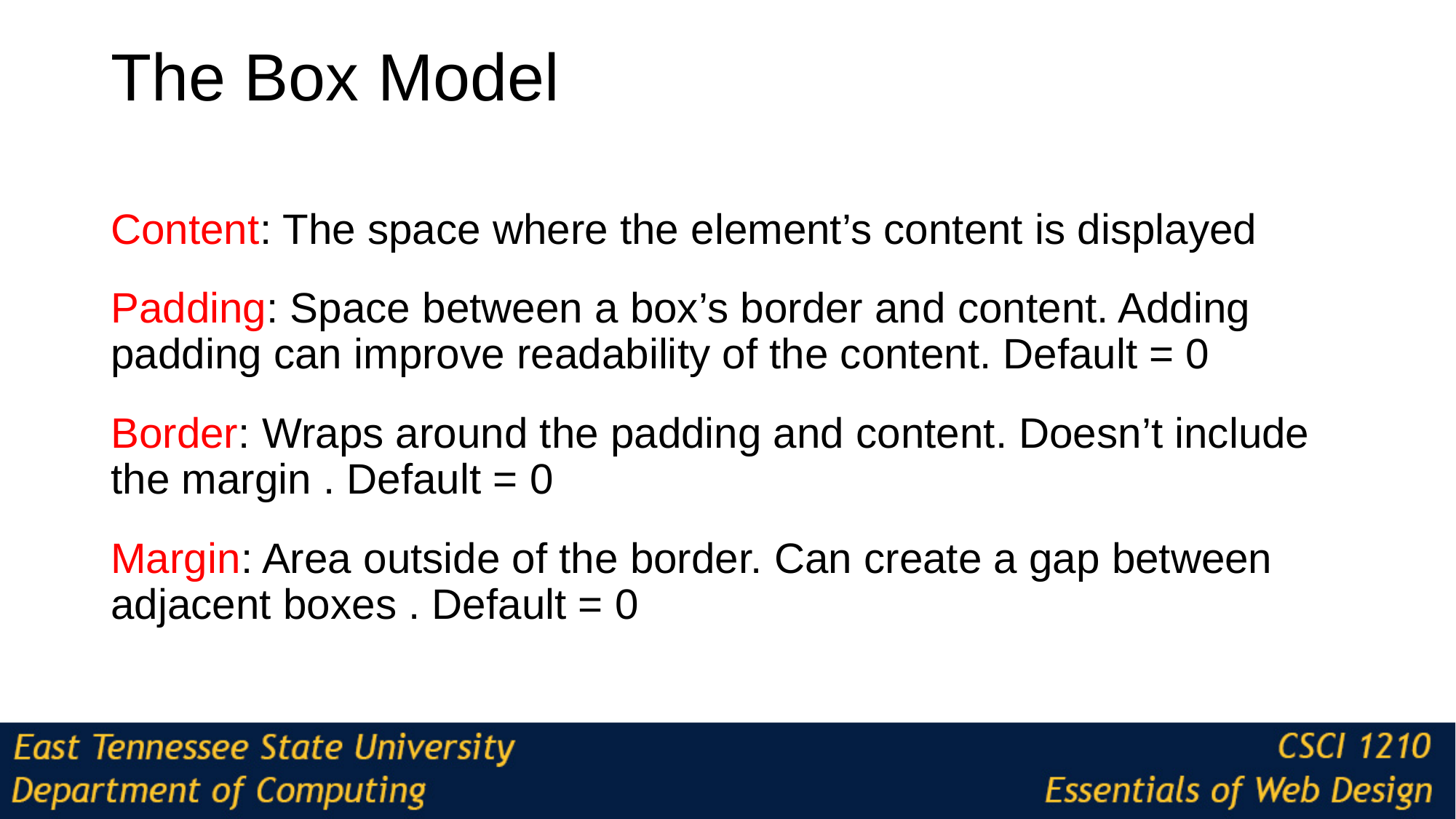

# The Box Model
Content: The space where the element’s content is displayed
Padding: Space between a box’s border and content. Adding padding can improve readability of the content. Default = 0
Border: Wraps around the padding and content. Doesn’t include the margin . Default = 0
Margin: Area outside of the border. Can create a gap between adjacent boxes . Default = 0